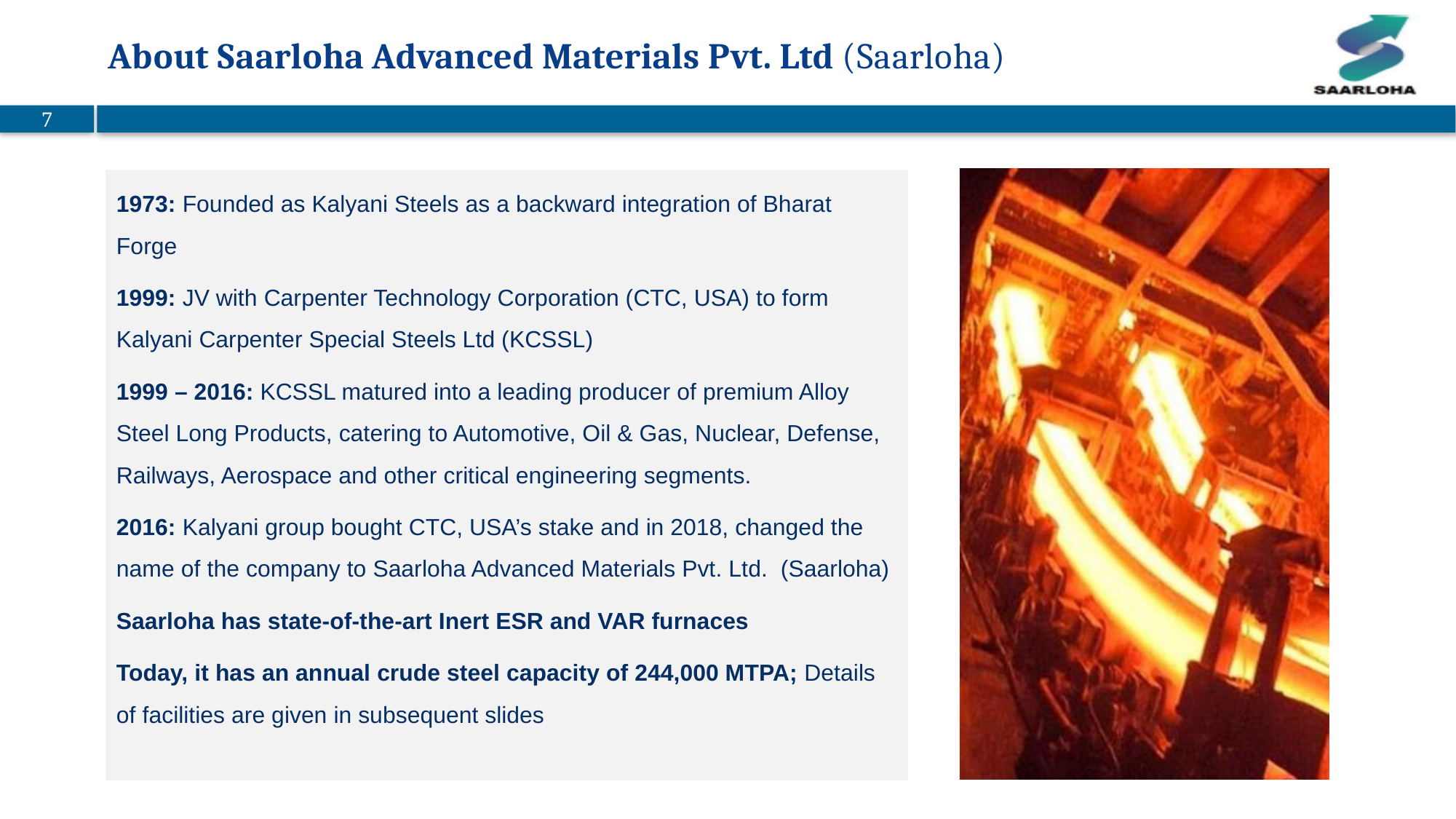

# About Saarloha Advanced Materials Pvt. Ltd (Saarloha)

1973: Founded as Kalyani Steels as a backward integration of Bharat Forge
1999: JV with Carpenter Technology Corporation (CTC, USA) to form Kalyani Carpenter Special Steels Ltd (KCSSL)
1999 – 2016: KCSSL matured into a leading producer of premium Alloy Steel Long Products, catering to Automotive, Oil & Gas, Nuclear, Defense, Railways, Aerospace and other critical engineering segments.
2016: Kalyani group bought CTC, USA’s stake and in 2018, changed the name of the company to Saarloha Advanced Materials Pvt. Ltd.  (Saarloha)
Saarloha has state-of-the-art Inert ESR and VAR furnaces
Today, it has an annual crude steel capacity of 244,000 MTPA; Details of facilities are given in subsequent slides